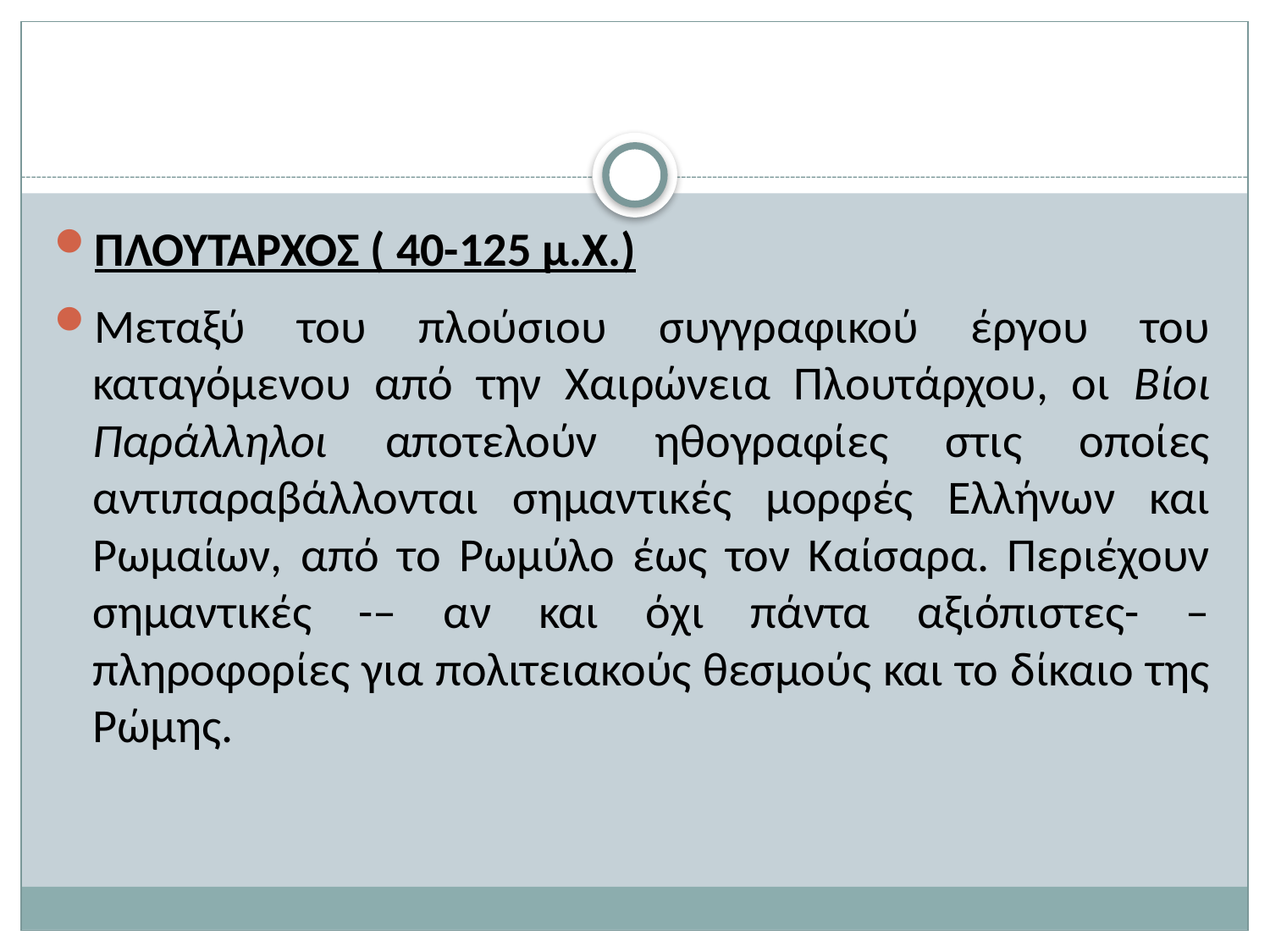

#
ΠΛΟΥΤΑΡΧΟΣ ( 40-125 μ.Χ.)
Μεταξύ του πλούσιου συγγραφικού έργου του καταγόμενου από την Χαιρώνεια Πλουτάρχου, οι Βίοι Παράλληλοι αποτελούν ηθογραφίες στις οποίες αντιπαραβάλλονται σημαντικές μορφές Ελλήνων και Ρωμαίων, από το Ρωμύλο έως τον Καίσαρα. Περιέχουν σημαντικές -– αν και όχι πάντα αξιόπιστες- – πληροφορίες για πολιτειακούς θεσμούς και το δίκαιο της Ρώμης.